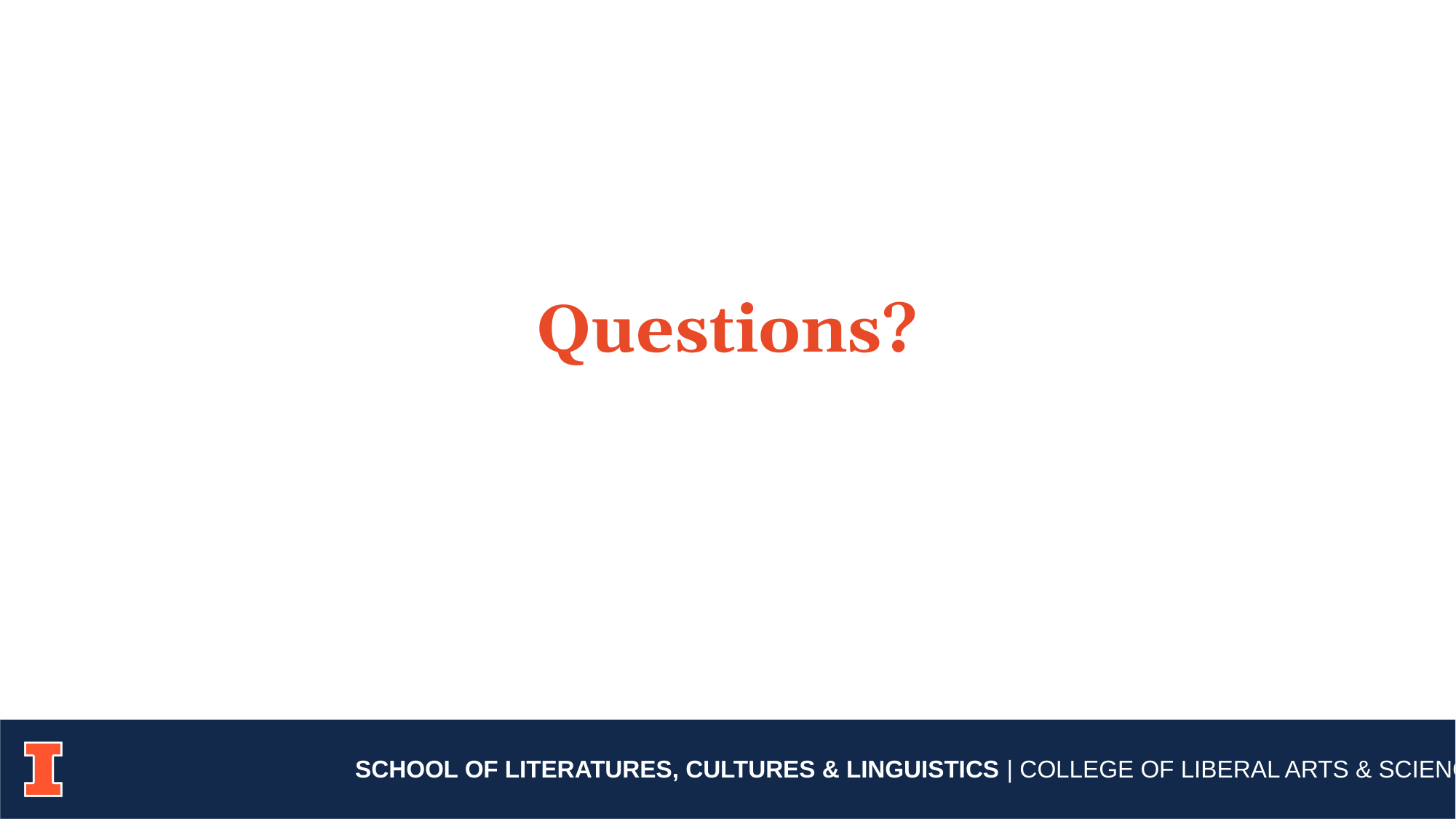

Questions?
SCHOOL OF LITERATURES, CULTURES & LINGUISTICS | COLLEGE OF LIBERAL ARTS & SCIENCES